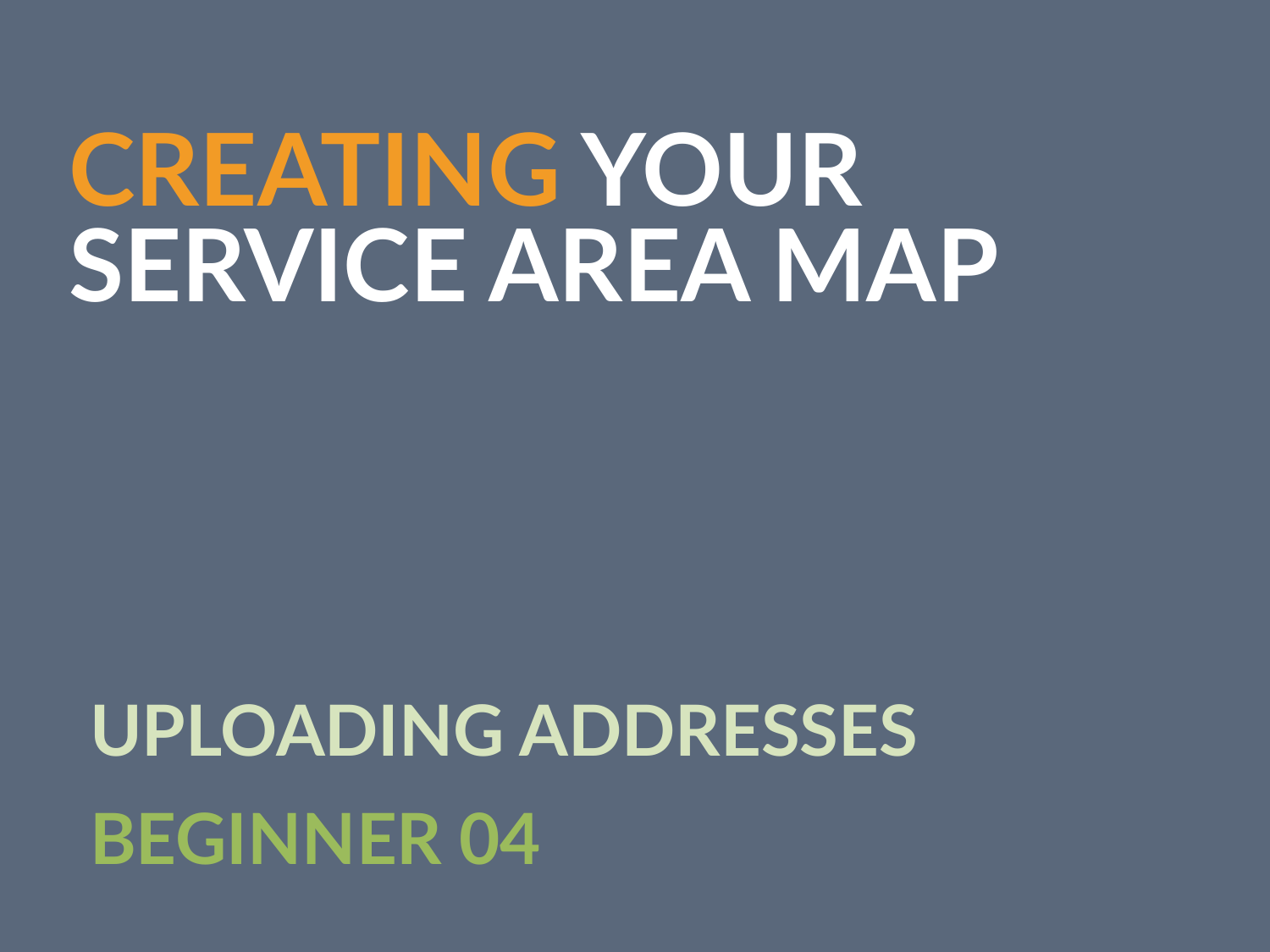

CREATING YOUR SERVICE AREA MAP

UPLOADING ADDRESSES
BEGINNER 04